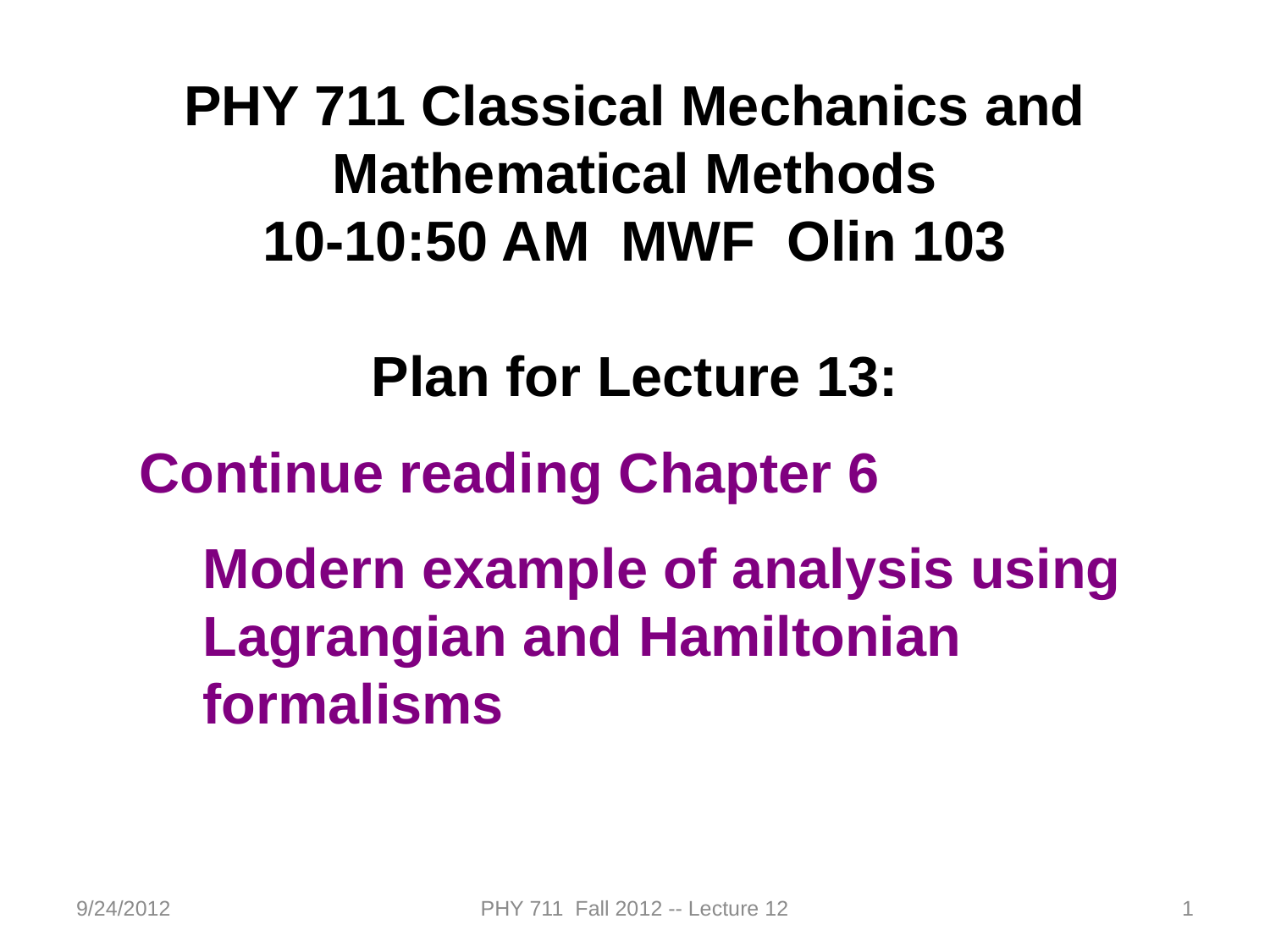

PHY 711 Classical Mechanics and Mathematical Methods
10-10:50 AM  MWF  Olin 103

Plan for Lecture 13:
Continue reading Chapter 6
Modern example of analysis using Lagrangian and Hamiltonian formalisms
9/24/2012
PHY 711  Fall 2012 -- Lecture 12
1